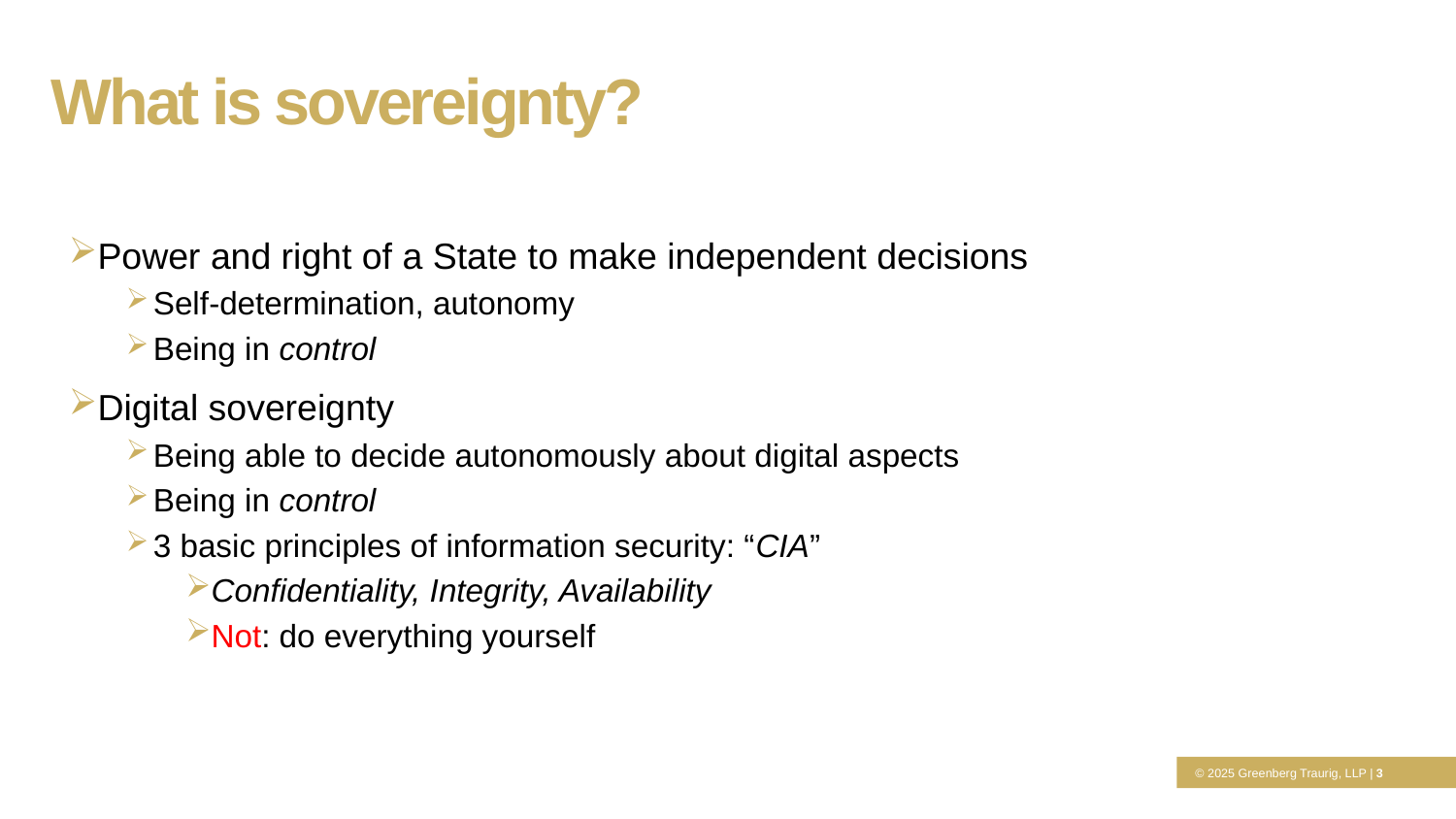

What is sovereignty?
Power and right of a State to make independent decisions
Self-determination, autonomy
Being in control
Digital sovereignty
Being able to decide autonomously about digital aspects
Being in control
3 basic principles of information security: “CIA”
Confidentiality, Integrity, Availability
Not: do everything yourself